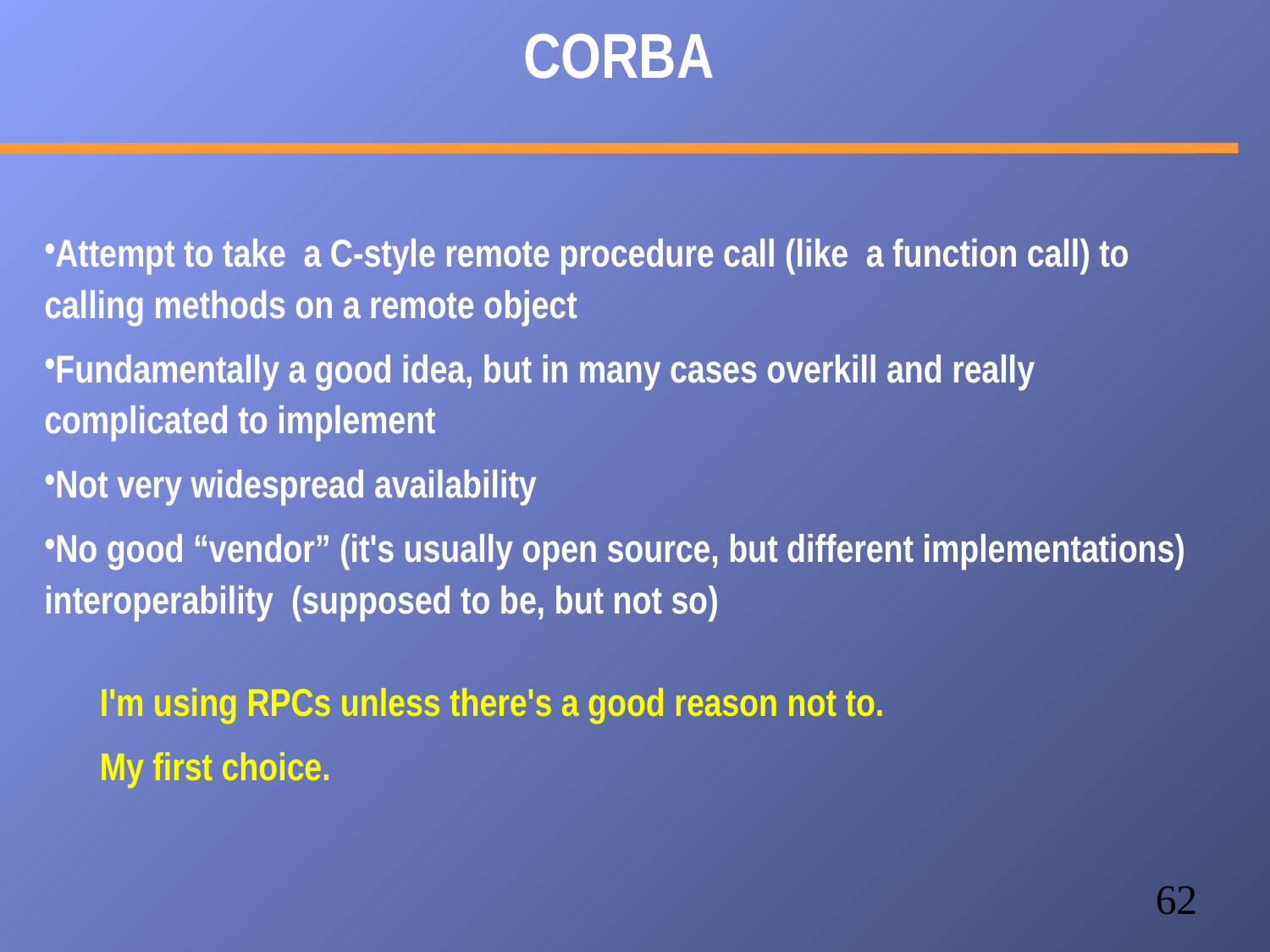

CORBA
Attempt to take  a C-style remote procedure call (like  a function call) to calling methods on a remote object
Fundamentally a good idea, but in many cases overkill and really complicated to implement
Not very widespread availability
No good “vendor” (it's usually open source, but different implementations) interoperability  (supposed to be, but not so)
I'm using RPCs unless there's a good reason not to.
My first choice.
62